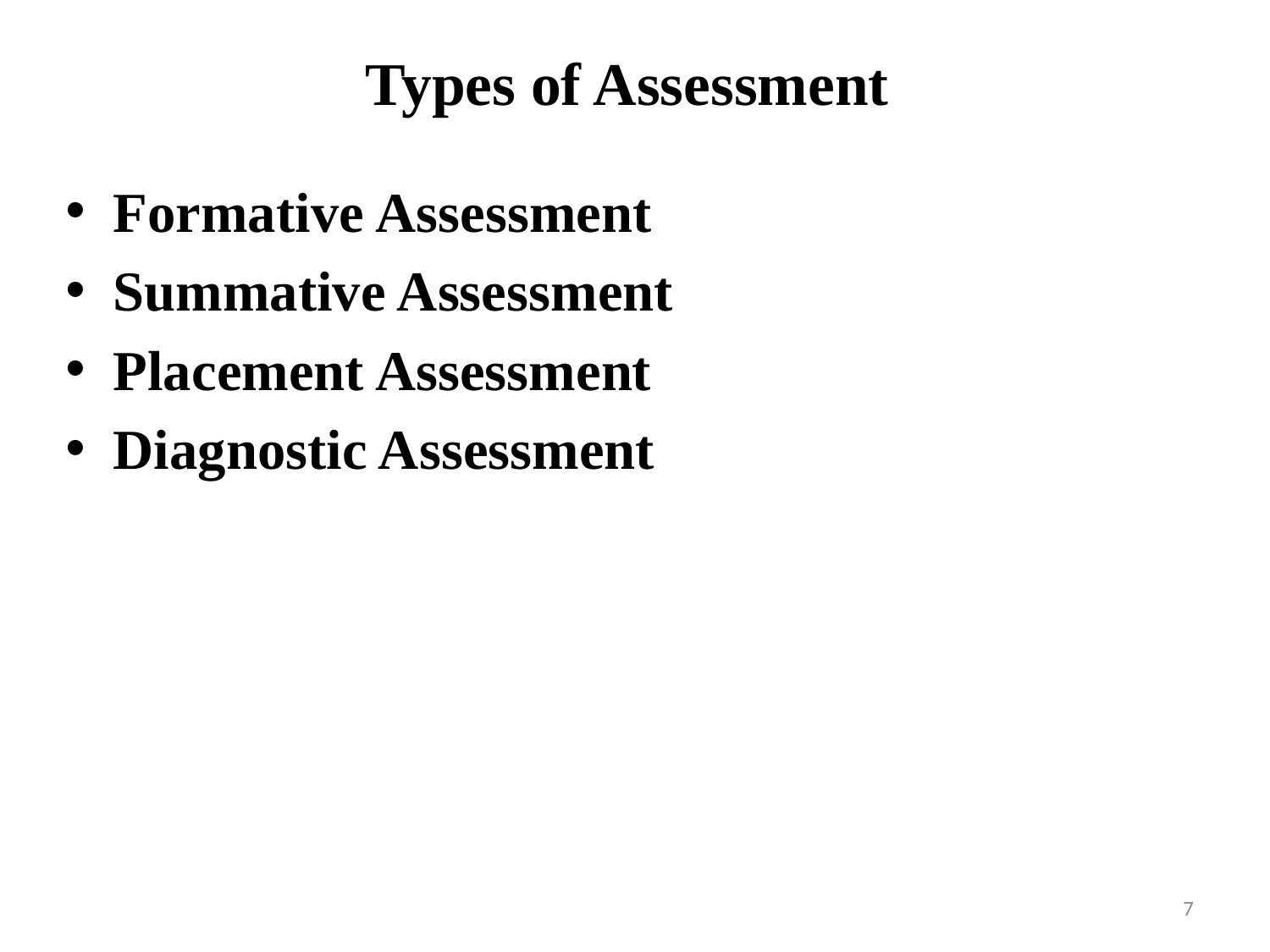

# Types of Assessment
Formative Assessment
Summative Assessment
Placement Assessment
Diagnostic Assessment
7